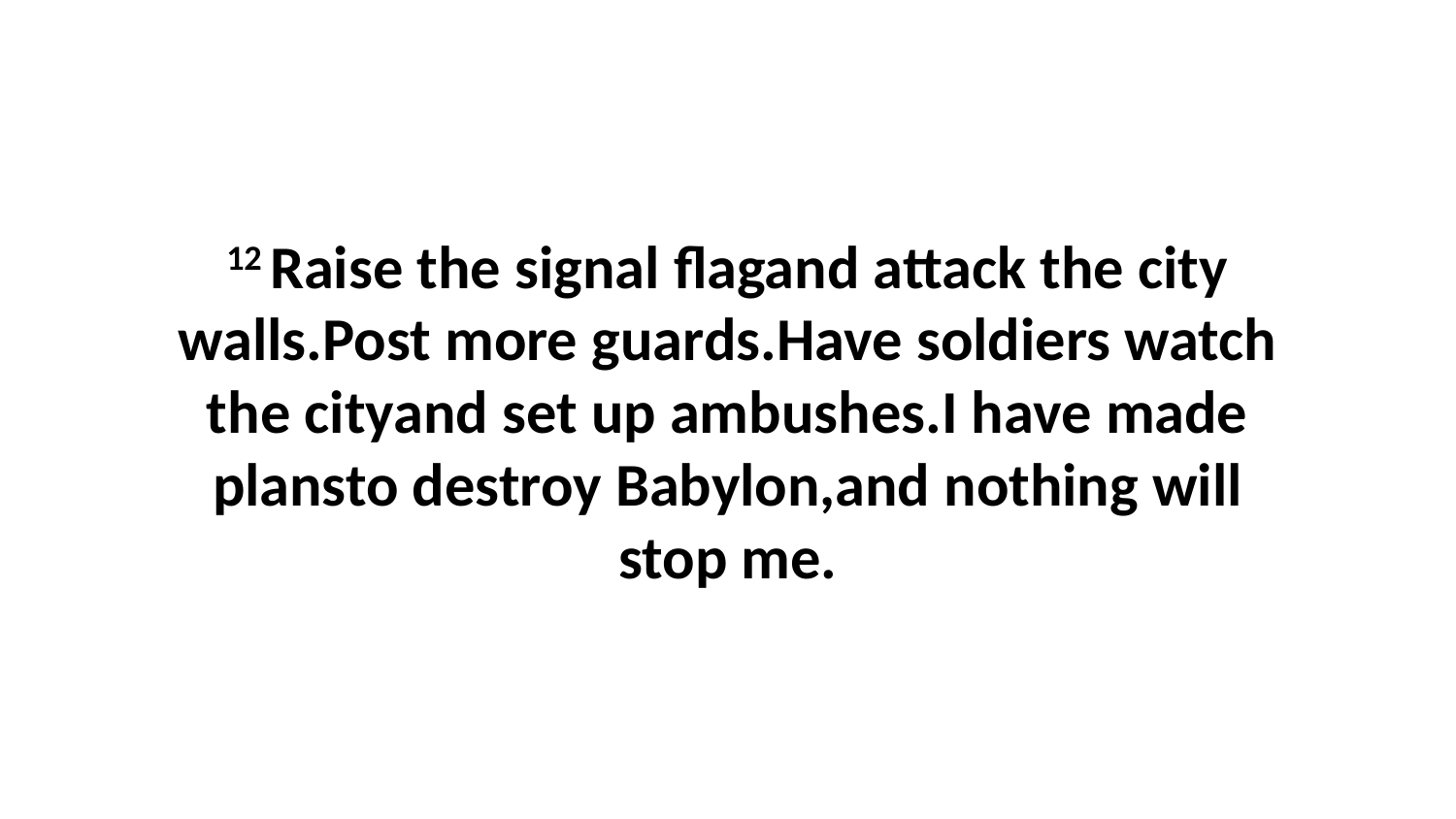

12 Raise the signal flagand attack the city walls.Post more guards.Have soldiers watch the cityand set up ambushes.I have made plansto destroy Babylon,and nothing will stop me.